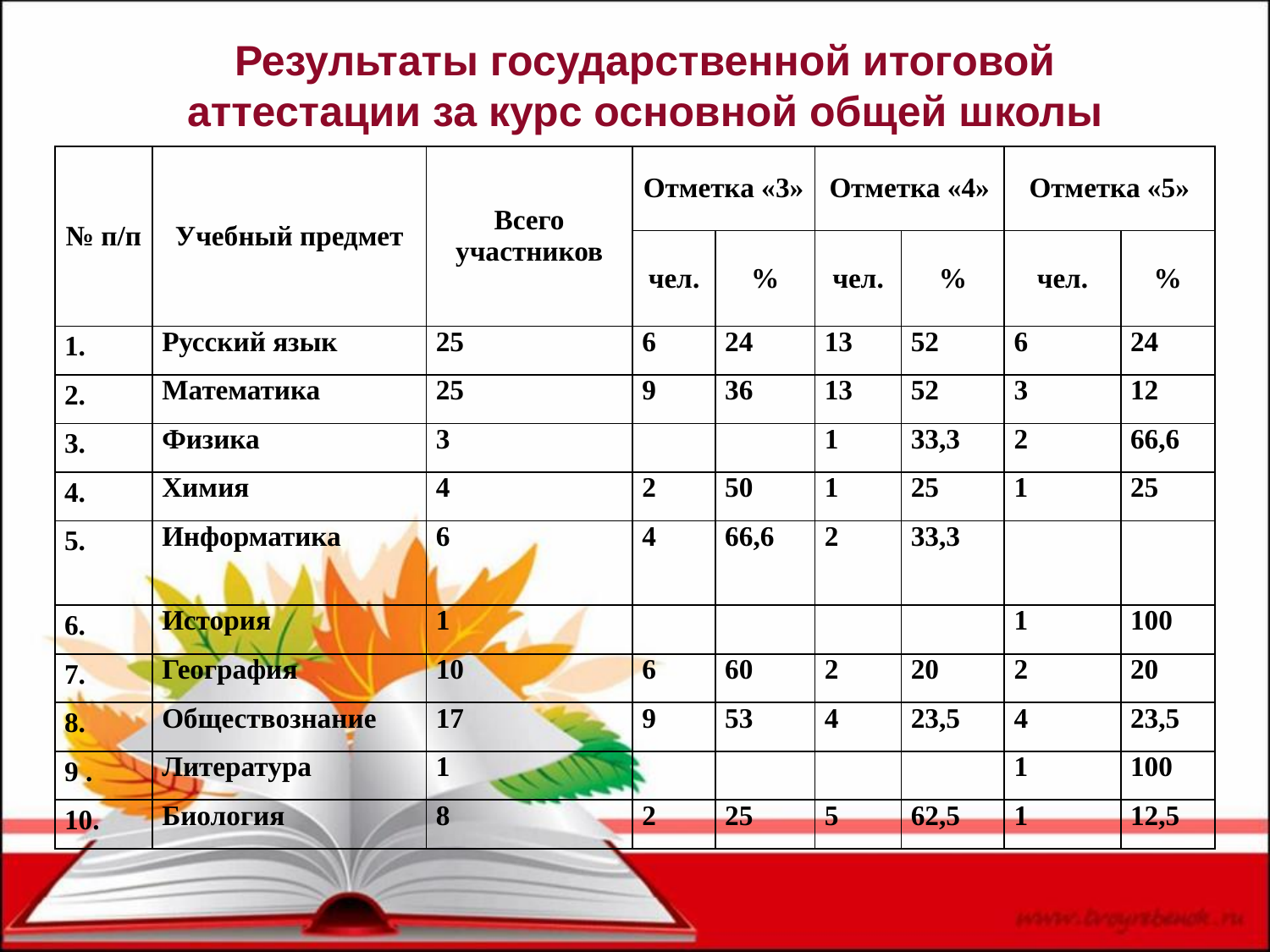

Результаты государственной итоговой аттестации за курс основной общей школы
| № п/п | Учебный предмет | Всего участников | Отметка «3» |  | Отметка «4» |  | Отметка «5» |  |
| --- | --- | --- | --- | --- | --- | --- | --- | --- |
|  |  |  | чел. | % | чел. | % | чел. | % |
|  | Русский язык | 25 | 6 | 24 | 13 | 52 | 6 | 24 |
| 2. | Математика | 25 | 9 | 36 | 13 | 52 | 3 | 12 |
| 3. | Физика | 3 |  |  | 1 | 33,3 | 2 | 66,6 |
| 4. | Химия | 4 | 2 | 50 | 1 | 25 | 1 | 25 |
| 5. | Информатика | 6 | 4 | 66,6 | 2 | 33,3 |  |  |
| 6. | История | 1 |  |  |  |  | 1 | 100 |
| 7. | География | 10 | 6 | 60 | 2 | 20 | 2 | 20 |
| 8. | Обществознание | 17 | 9 | 53 | 4 | 23,5 | 4 | 23,5 |
| 9 . | Литература | 1 |  |  |  |  | 1 | 100 |
| 10. | Биология | 8 | 2 | 25 | 5 | 62,5 | 1 | 12,5 |